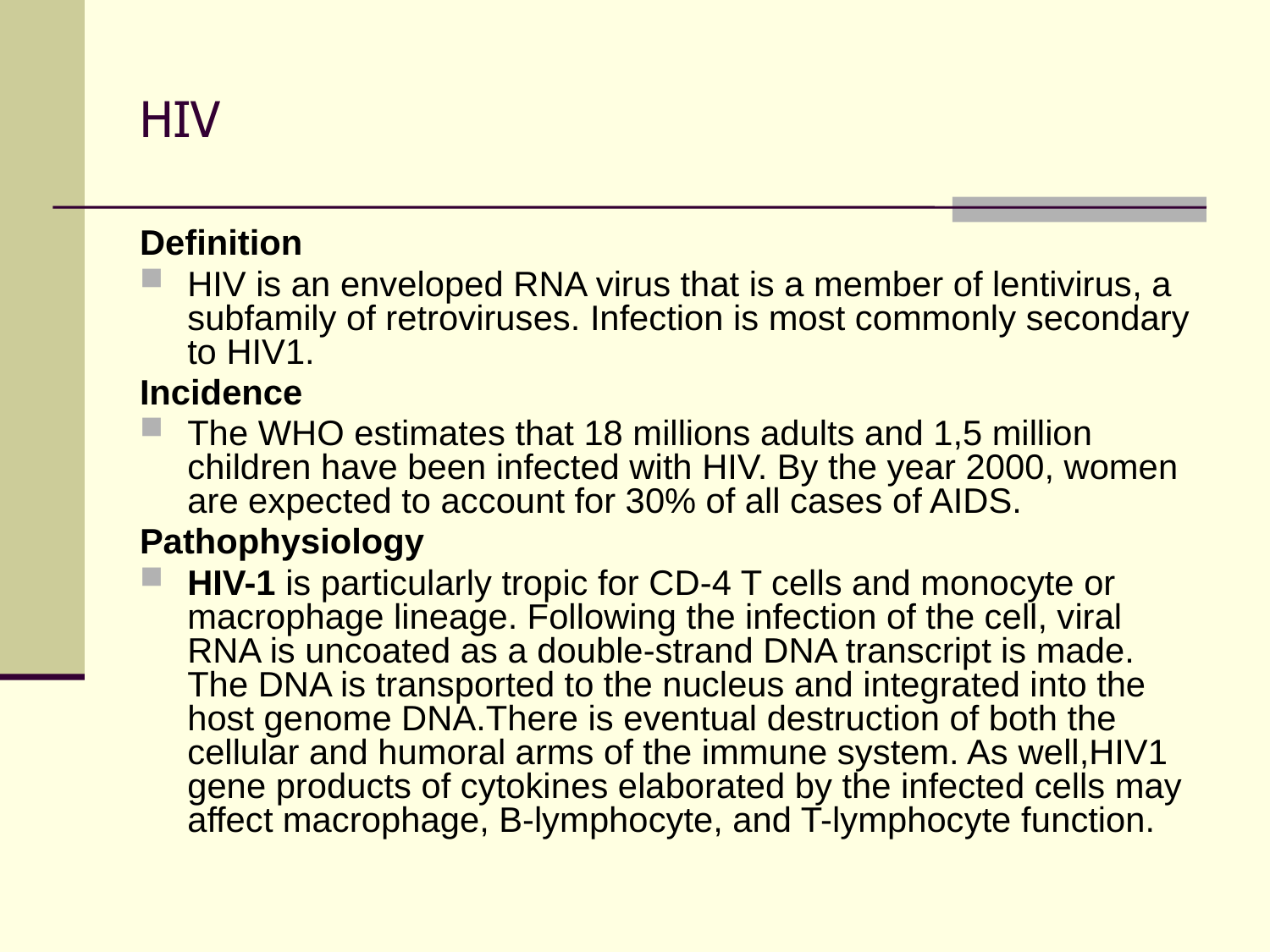

# HIV
Definition
HIV is an enveloped RNA virus that is a member of lentivirus, a subfamily of retroviruses. Infection is most commonly secondary to HIV1.
Incidence
The WHO estimates that 18 millions adults and 1,5 million children have been infected with HIV. By the year 2000, women are expected to account for 30% of all cases of AIDS.
Pathophysiology
HIV-1 is particularly tropic for CD-4 T cells and monocyte or macrophage lineage. Following the infection of the cell, viral RNA is uncoated as a double-strand DNA transcript is made. The DNA is transported to the nucleus and integrated into the host genome DNA.There is eventual destruction of both the cellular and humoral arms of the immune system. As well,HIV1 gene products of cytokines elaborated by the infected cells may affect macrophage, B-lymphocyte, and T-lymphocyte function.